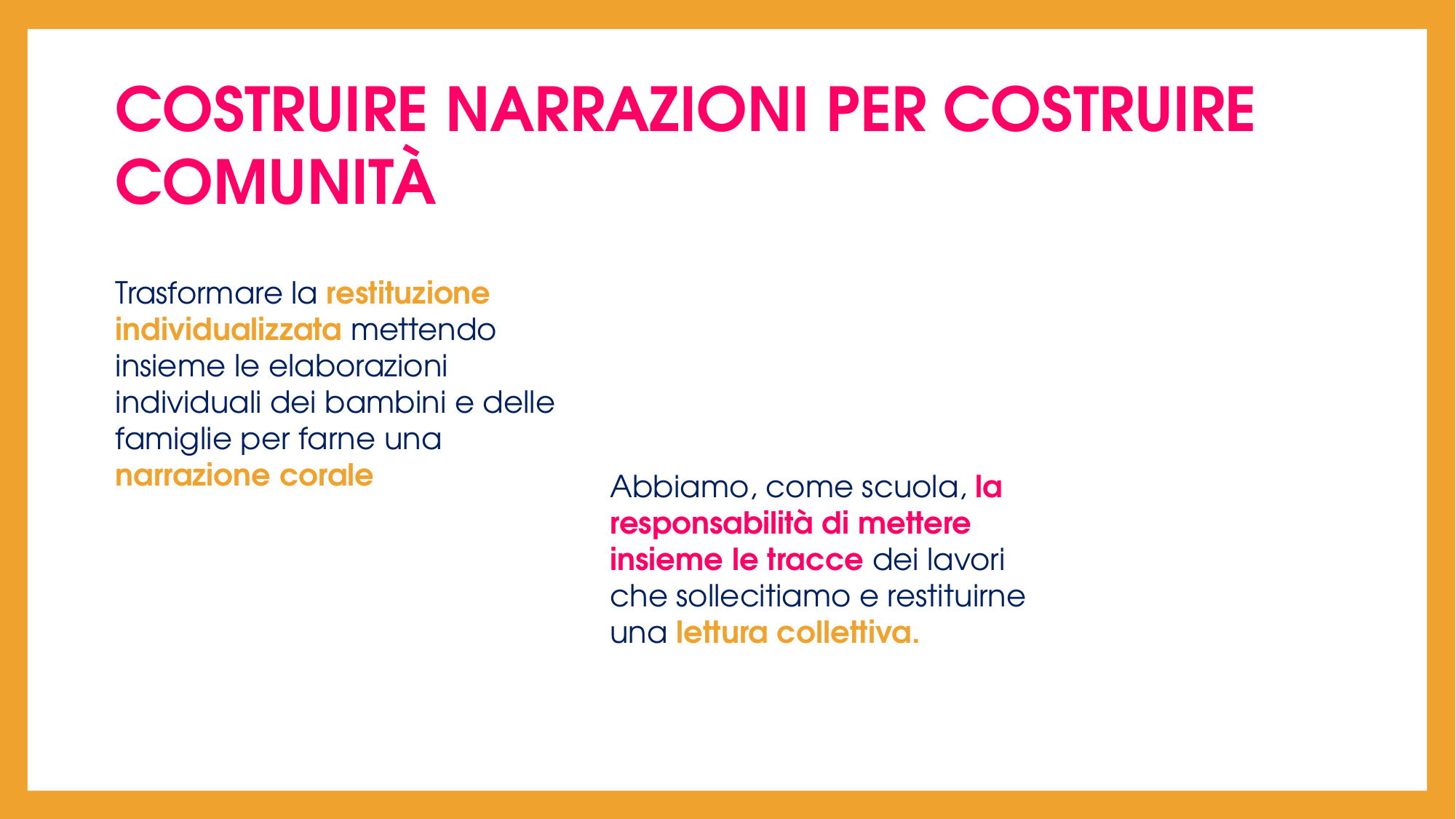

COSTRUIRE NARRAZIONI PER COSTRUIRE COMUNITÀ
Trasformare la restituzione individualizzata mettendo insieme le elaborazioni individuali dei bambini e delle famiglie per farne una narrazione corale
Abbiamo, come scuola, la responsabilità di mettere insieme le tracce dei lavori che sollecitiamo e restituirne una lettura collettiva.